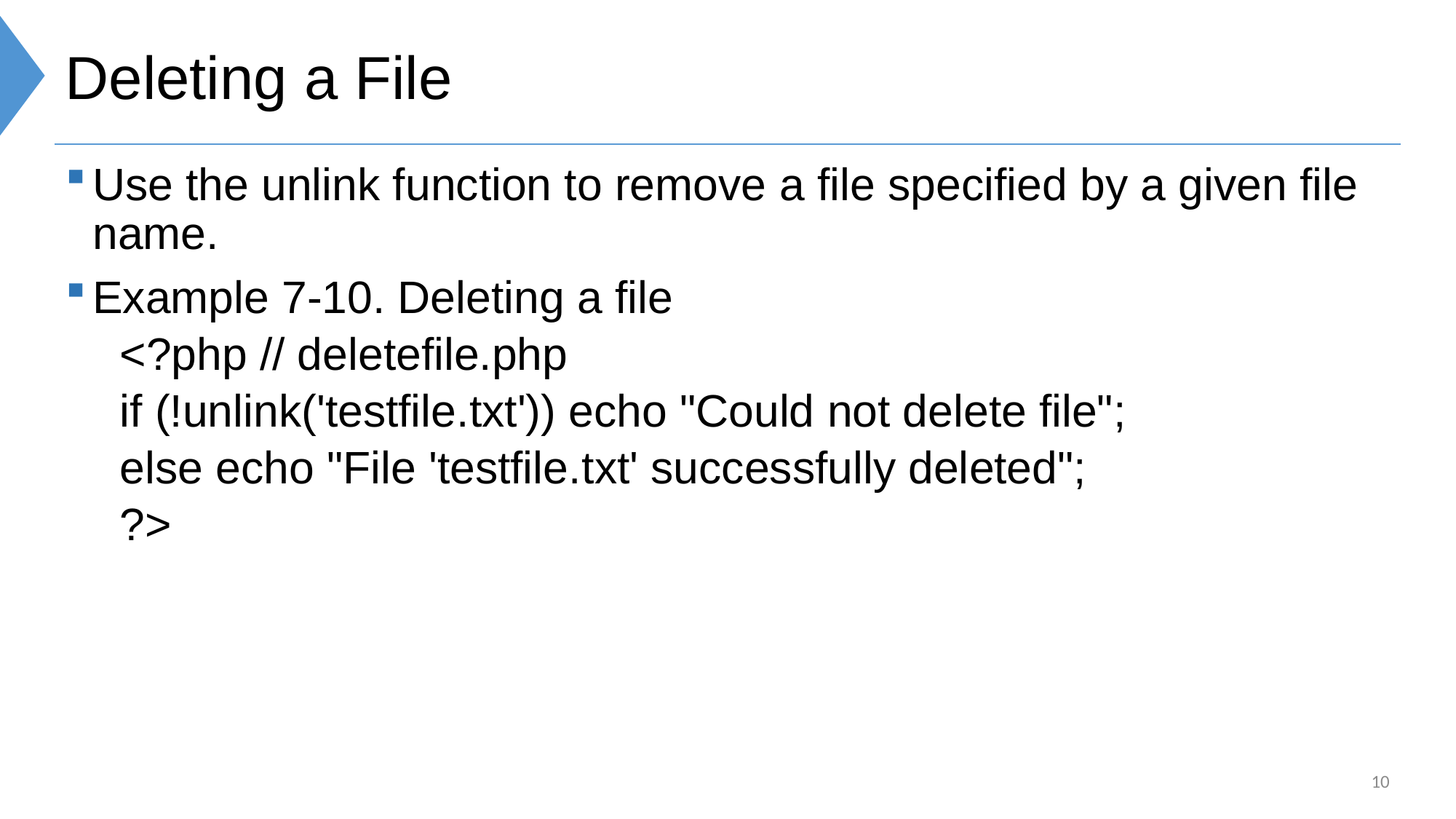

# Deleting a File
Use the unlink function to remove a file specified by a given file name.
Example 7-10. Deleting a file
<?php // deletefile.php
if (!unlink('testfile.txt')) echo "Could not delete file";
else echo "File 'testfile.txt' successfully deleted";
?>
10